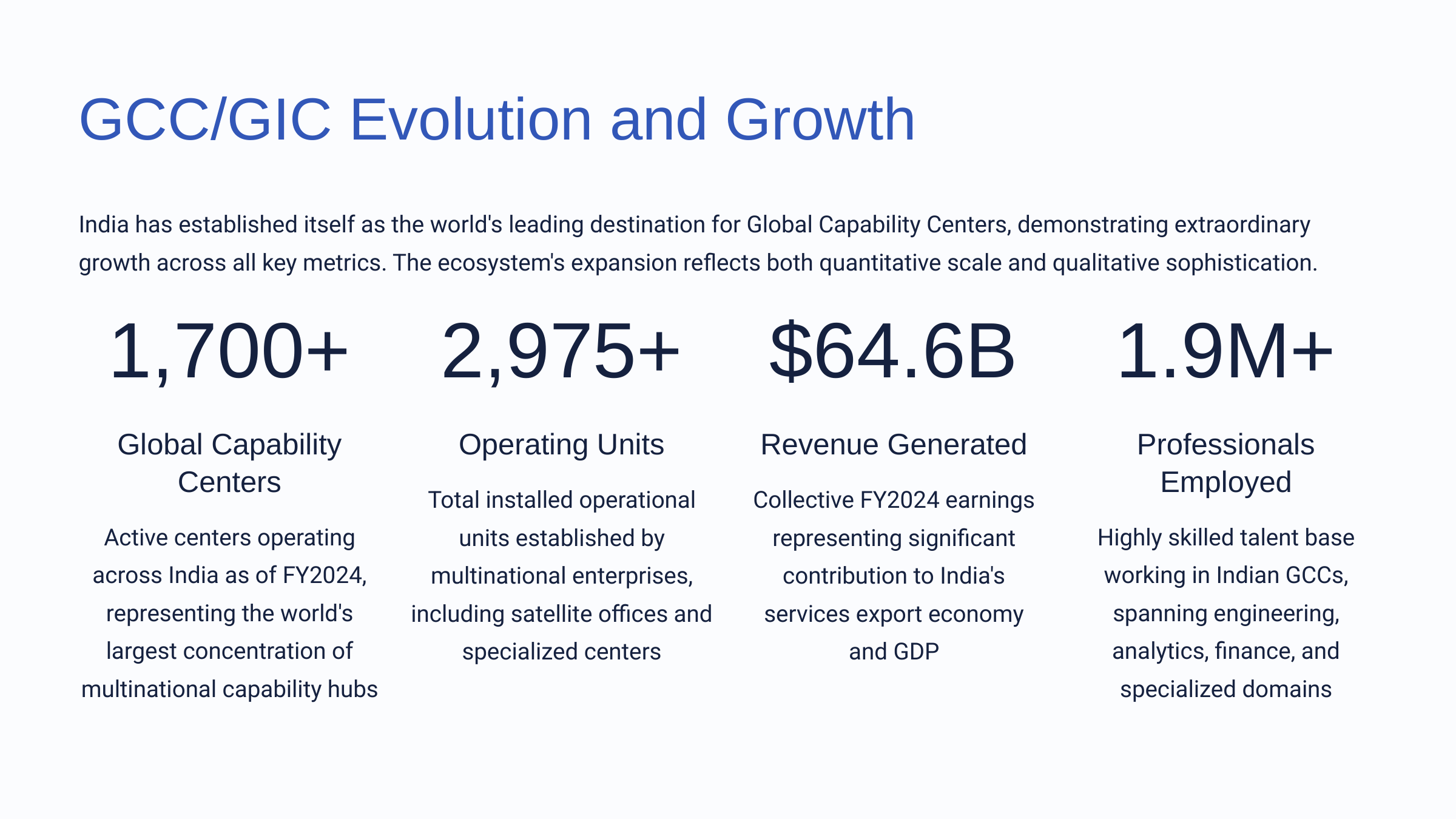

GCC/GIC Evolution and Growth
India has established itself as the world's leading destination for Global Capability Centers, demonstrating extraordinary growth across all key metrics. The ecosystem's expansion reflects both quantitative scale and qualitative sophistication.
1,700+
2,975+
$64.6B
1.9M+
Global Capability Centers
Operating Units
Revenue Generated
Professionals Employed
Total installed operational units established by multinational enterprises, including satellite offices and specialized centers
Collective FY2024 earnings representing significant contribution to India's services export economy and GDP
Active centers operating across India as of FY2024, representing the world's largest concentration of multinational capability hubs
Highly skilled talent base working in Indian GCCs, spanning engineering, analytics, finance, and specialized domains